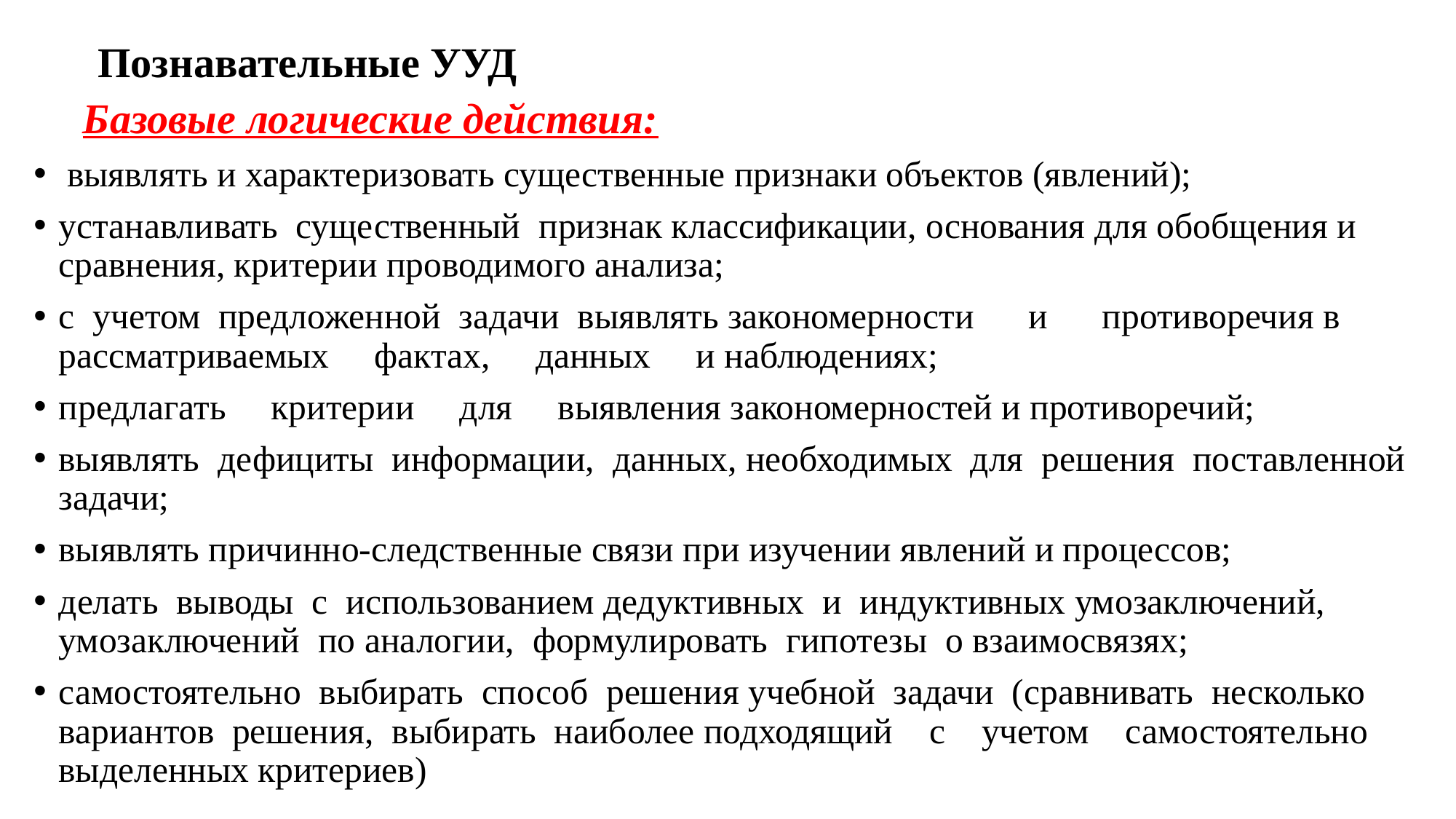

# Познавательные УУД
      Базовые логические действия:
 выявлять и характеризовать существенные признаки объектов (явлений);
устанавливать  существенный  признак классификации, основания для обобщения и сравнения, критерии проводимого анализа;
с  учетом  предложенной  задачи  выявлять закономерности      и      противоречия в рассматриваемых     фактах,     данных     и наблюдениях;
предлагать     критерии     для     выявления закономерностей и противоречий;
выявлять  дефициты  информации,  данных, необходимых  для  решения  поставленной задачи;
выявлять причинно-следственные связи при изучении явлений и процессов;
делать  выводы  с  использованием дедуктивных  и  индуктивных умозаключений,  умозаключений  по аналогии,  формулировать  гипотезы  о взаимосвязях;
самостоятельно  выбирать  способ  решения учебной  задачи  (сравнивать  несколько вариантов  решения,  выбирать  наиболее подходящий    с    учетом    самостоятельно выделенных критериев)